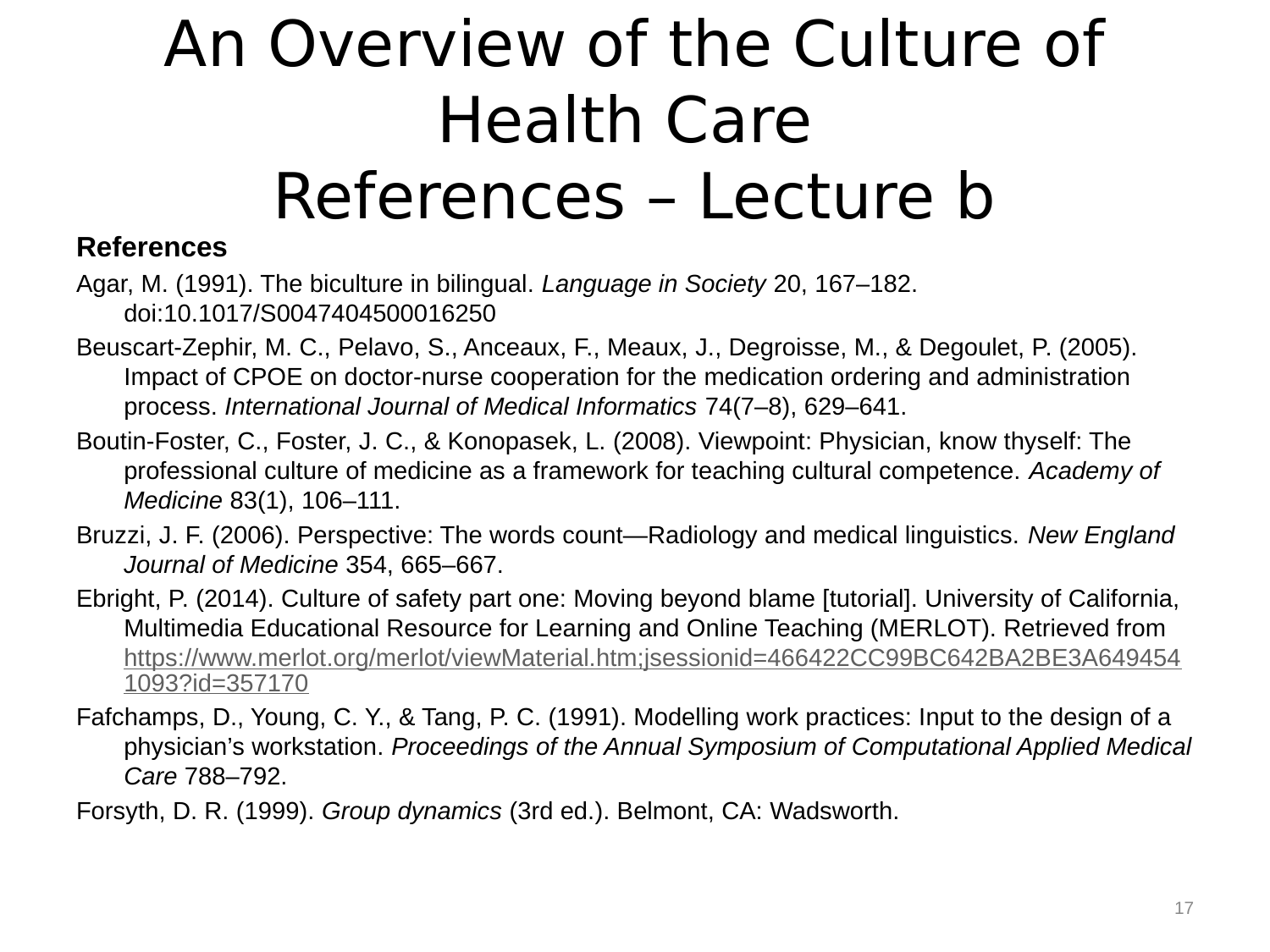

# An Overview of the Culture of Health Care References – Lecture b
References
Agar, M. (1991). The biculture in bilingual. Language in Society 20, 167–182. doi:10.1017/S0047404500016250
Beuscart-Zephir, M. C., Pelavo, S., Anceaux, F., Meaux, J., Degroisse, M., & Degoulet, P. (2005). Impact of CPOE on doctor-nurse cooperation for the medication ordering and administration process. International Journal of Medical Informatics 74(7–8), 629–641.
Boutin-Foster, C., Foster, J. C., & Konopasek, L. (2008). Viewpoint: Physician, know thyself: The professional culture of medicine as a framework for teaching cultural competence. Academy of Medicine 83(1), 106–111.
Bruzzi, J. F. (2006). Perspective: The words count—Radiology and medical linguistics. New England Journal of Medicine 354, 665–667.
Ebright, P. (2014). Culture of safety part one: Moving beyond blame [tutorial]. University of California, Multimedia Educational Resource for Learning and Online Teaching (MERLOT). Retrieved from https://www.merlot.org/merlot/viewMaterial.htm;jsessionid=466422CC99BC642BA2BE3A6494541093?id=357170
Fafchamps, D., Young, C. Y., & Tang, P. C. (1991). Modelling work practices: Input to the design of a physician’s workstation. Proceedings of the Annual Symposium of Computational Applied Medical Care 788–792.
Forsyth, D. R. (1999). Group dynamics (3rd ed.). Belmont, CA: Wadsworth.
17